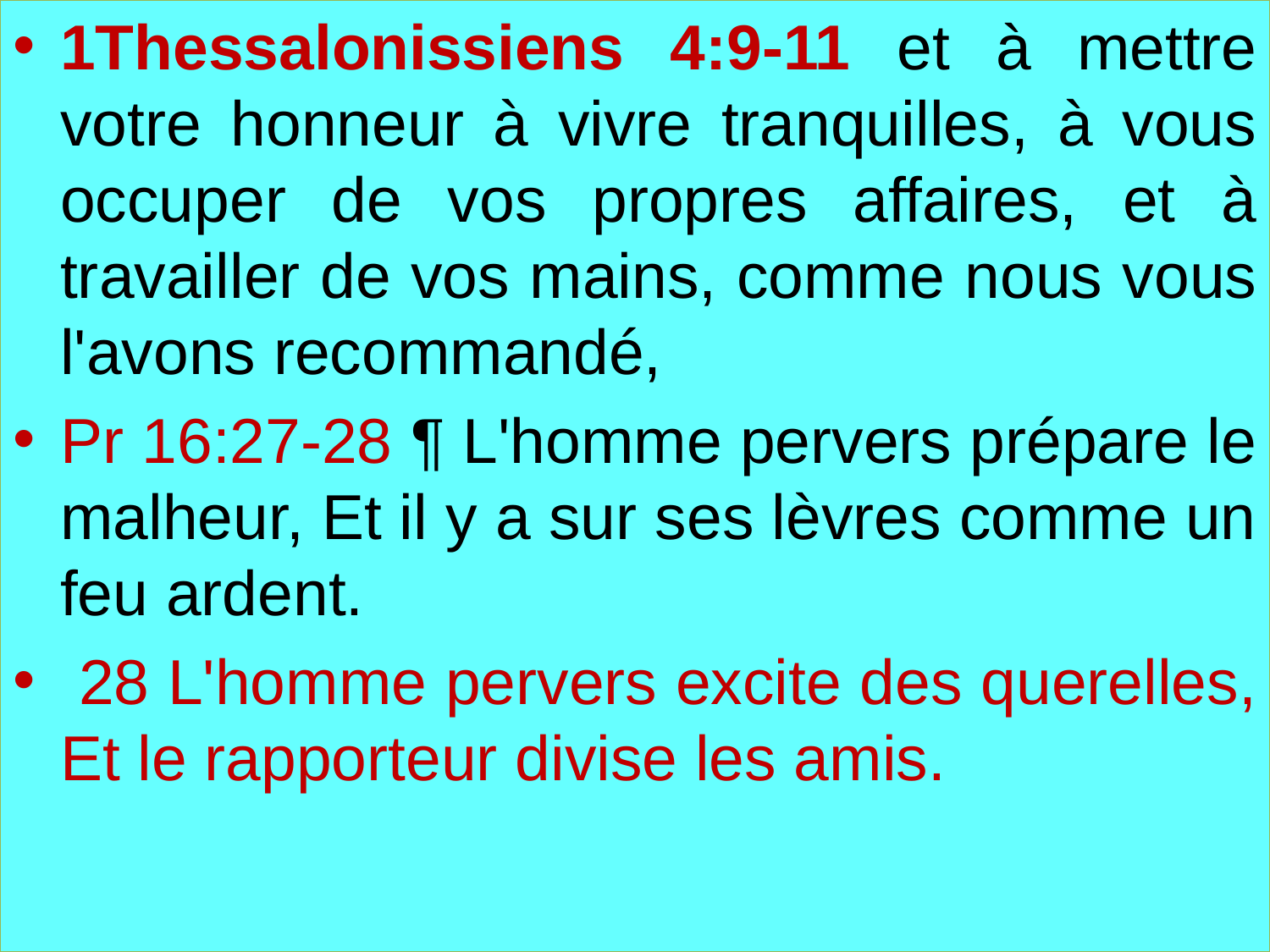

1Thessalonissiens 4:9-11 et à mettre votre honneur à vivre tranquilles, à vous occuper de vos propres affaires, et à travailler de vos mains, comme nous vous l'avons recommandé,
Pr 16:27-28 ¶ L'homme pervers prépare le malheur, Et il y a sur ses lèvres comme un feu ardent.
 28 L'homme pervers excite des querelles, Et le rapporteur divise les amis.